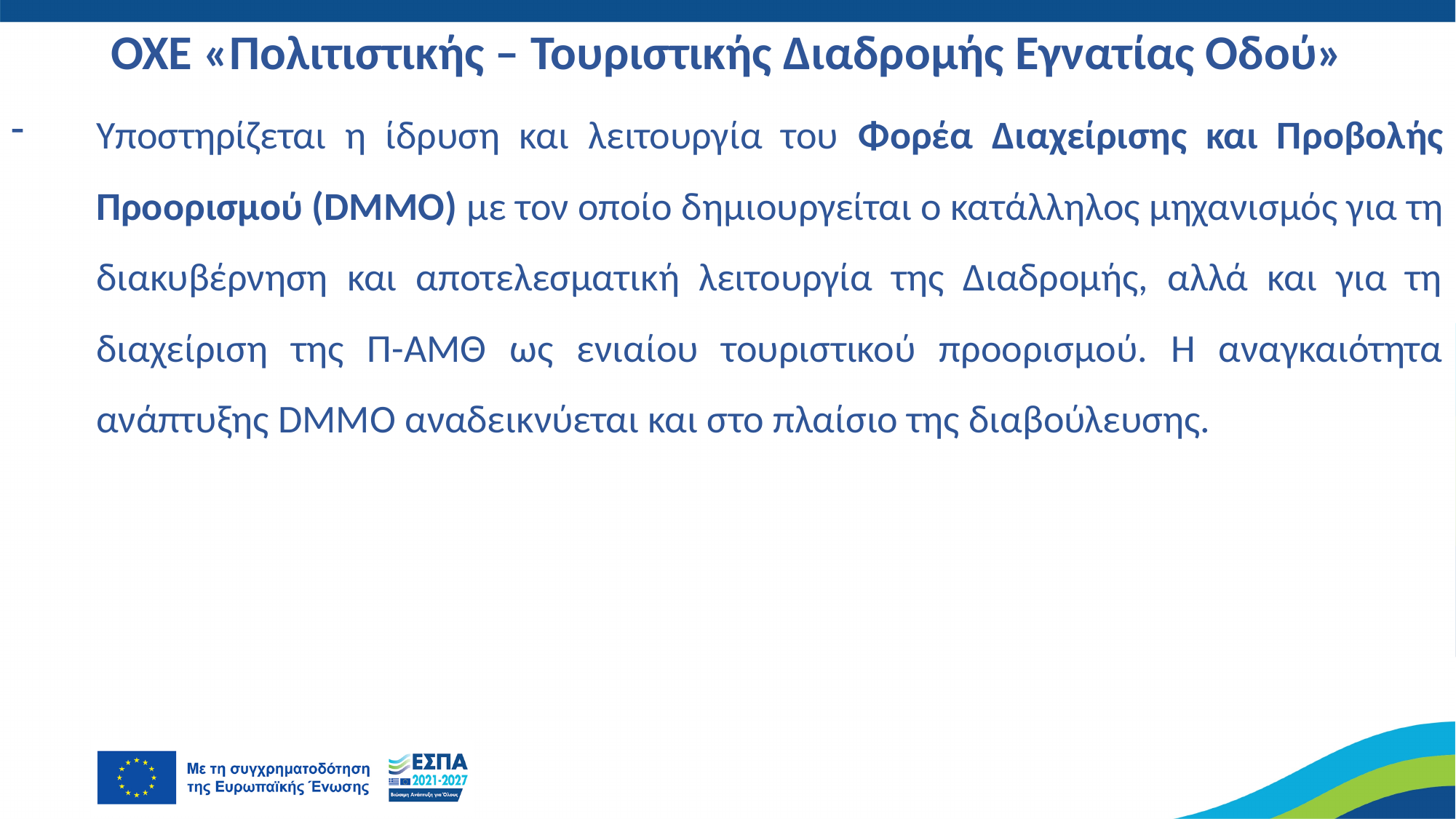

ΟΧΕ «Πολιτιστικής – Τουριστικής Διαδρομής Εγνατίας Οδού»
Υποστηρίζεται η ίδρυση και λειτουργία του Φορέα Διαχείρισης και Προβολής Προορισμού (DΜMO) με τον οποίο δημιουργείται ο κατάλληλος μηχανισμός για τη διακυβέρνηση και αποτελεσματική λειτουργία της Διαδρομής, αλλά και για τη διαχείριση της Π-ΑΜΘ ως ενιαίου τουριστικού προορισμού. Η αναγκαιότητα ανάπτυξης DMΜO αναδεικνύεται και στο πλαίσιο της διαβούλευσης.